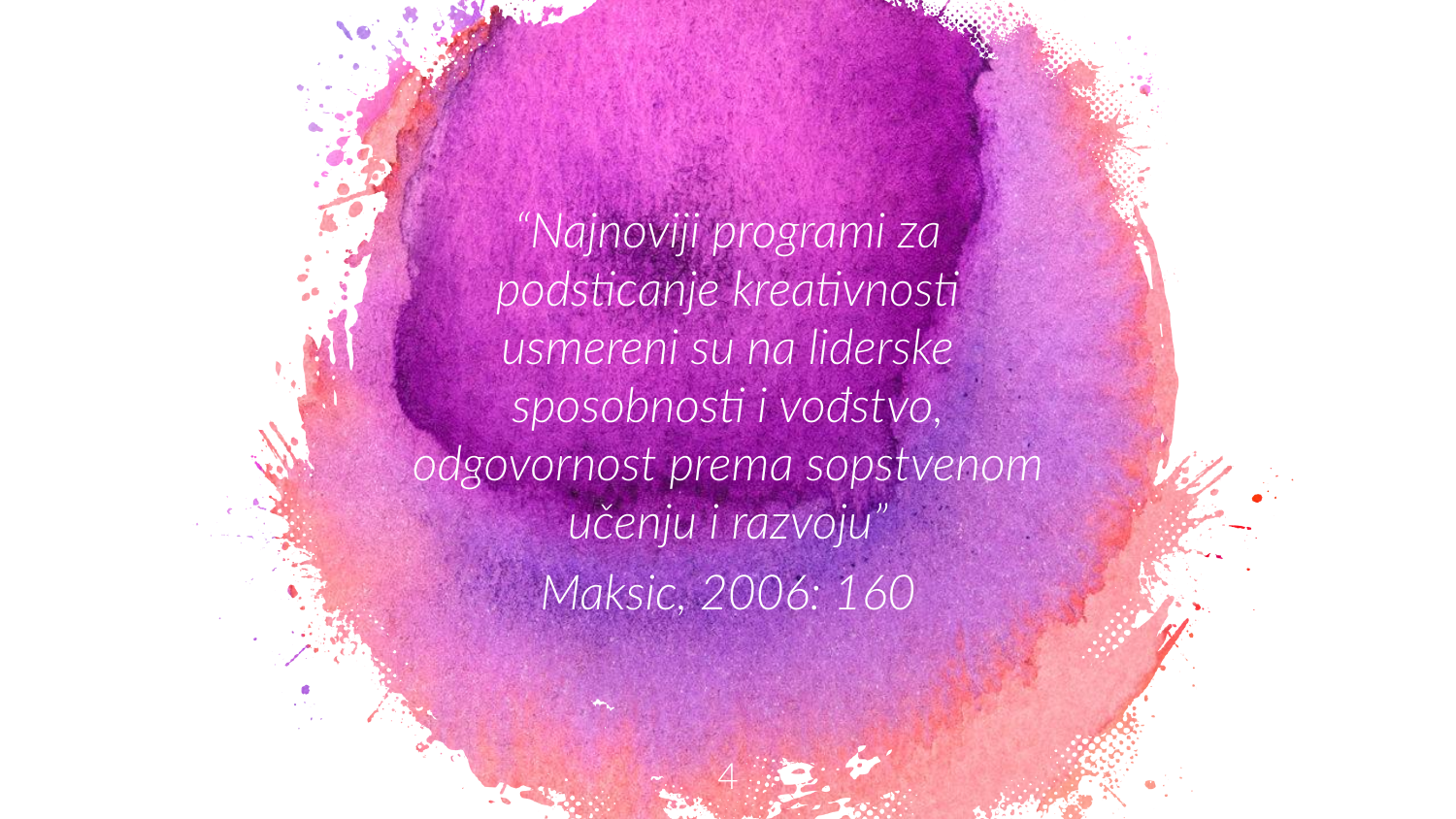

“Najnoviji programi za podsticanje kreativnosti usmereni su na liderske sposobnosti i vođstvo, odgovornost prema sopstvenom učenju i razvoju”
Maksic, 2006: 160
4